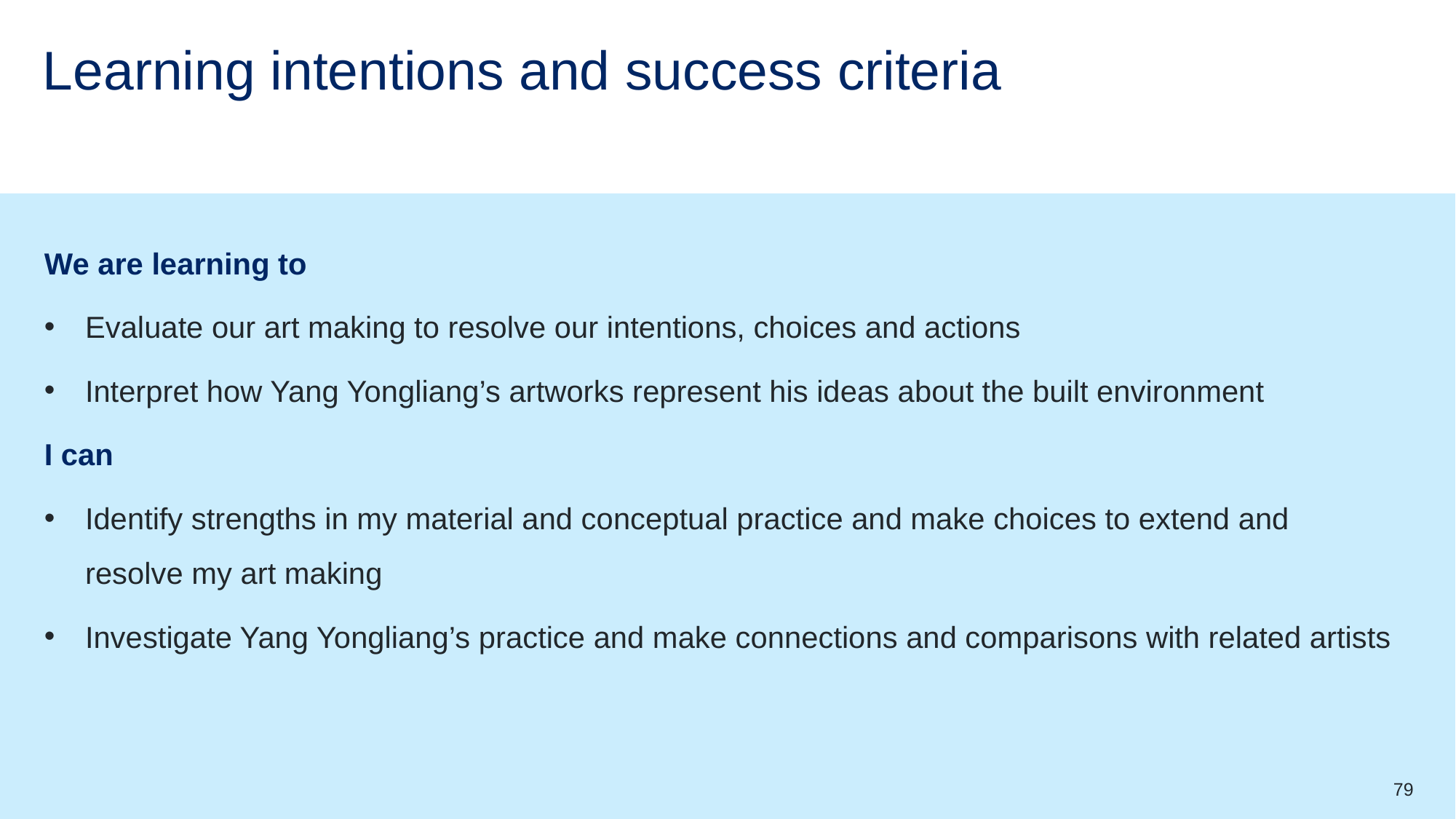

# Learning intentions and success criteria (4)
We are learning to
Evaluate our art making to resolve our intentions, choices and actions
Interpret how Yang Yongliang’s artworks represent his ideas about the built environment
I can
Identify strengths in my material and conceptual practice and make choices to extend and resolve my art making
Investigate Yang Yongliang’s practice and make connections and comparisons with related artists
79